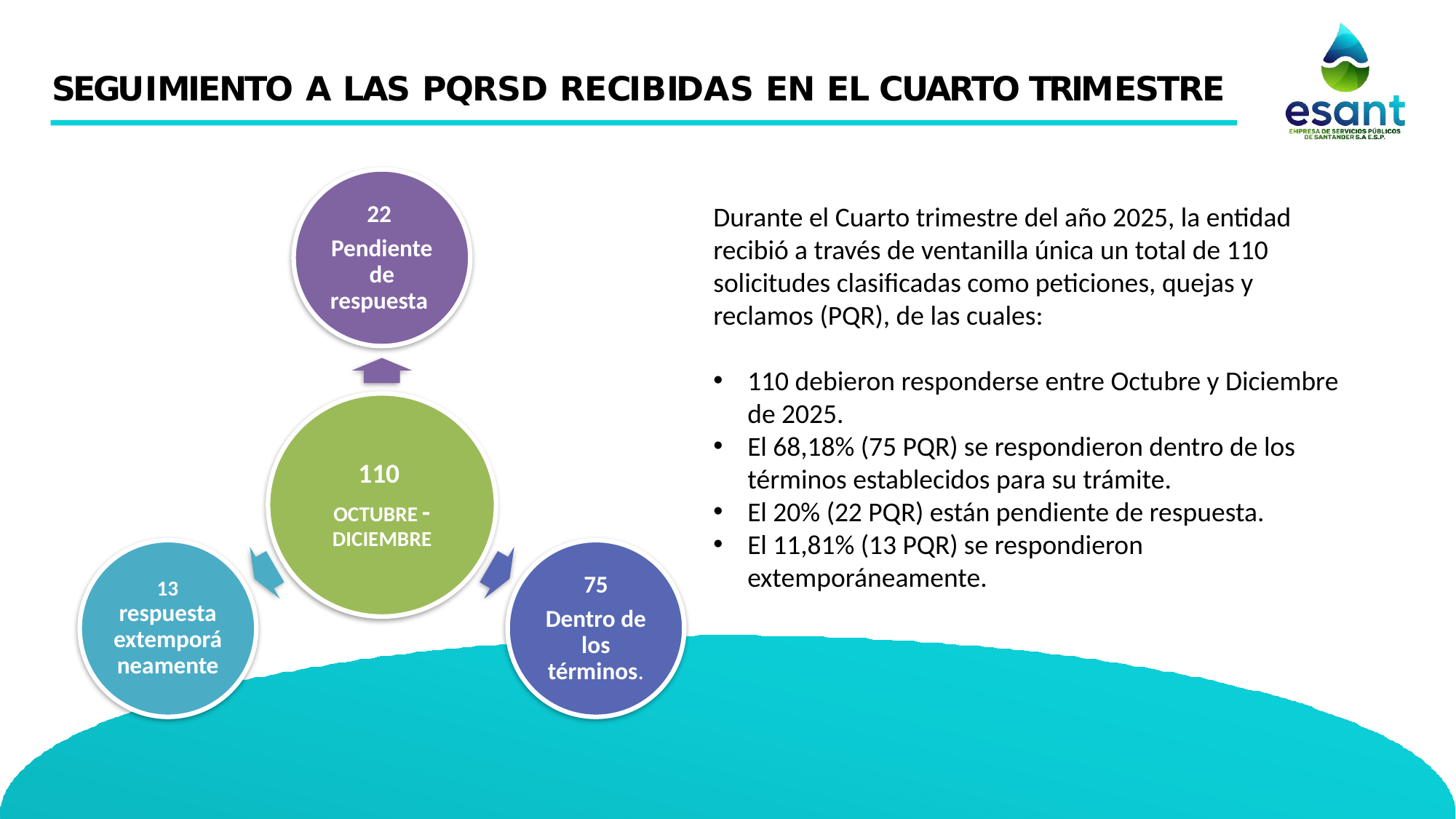

# SEGUIMIENTO A LAS PQRSD RECIBIDAS EN EL CUARTO TRIMESTRE

110
OCTUBRE - DICIEMBRE

22
Pendiente de respuesta

75
Dentro de los términos.

 13  respuesta extemporáneamente

Durante el Cuarto trimestre del año 2025, la entidad recibió a través de ventanilla única un total de 110 solicitudes clasificadas como peticiones, quejas y reclamos (PQR), de las cuales:

110 debieron responderse entre Octubre y Diciembre de 2025.
El 68,18% (75 PQR) se respondieron dentro de los términos establecidos para su trámite.
El 20% (22 PQR) están pendiente de respuesta.
El 11,81% (13 PQR) se respondieron extemporáneamente.